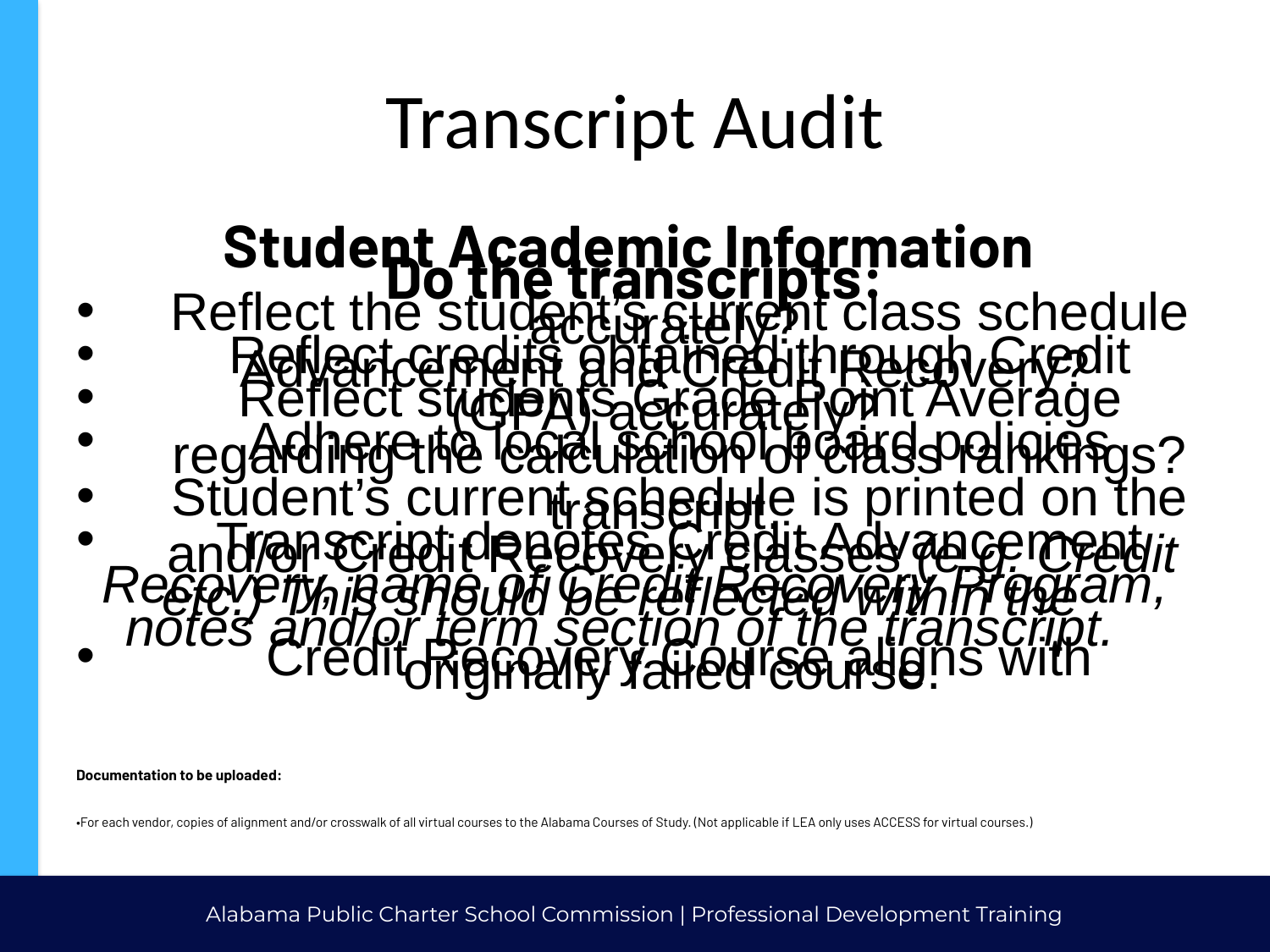

# Transcript Audit

Student Academic Information
Do the transcripts:
Reflect the student’s current class schedule accurately?
Reflect credits obtained through Credit Advancement and Credit Recovery?
Reflect students Grade Point Average (GPA) accurately?
Adhere to local school board policies regarding the calculation of class rankings?
Student’s current schedule is printed on the transcript.
Transcript denotes Credit Advancement and/or Credit Recovery classes (e.g. Credit
Recovery, name of Credit Recovery Program, etc.) This should be reflected within the
notes and/or term section of the transcript.
Credit Recovery Course aligns with originally failed course.

Documentation to be uploaded:

•For each vendor, copies of alignment and/or crosswalk of all virtual courses to the Alabama Courses of Study. (Not applicable if LEA only uses ACCESS for virtual courses.)
Alabama Public Charter School Commission | Professional Development Training